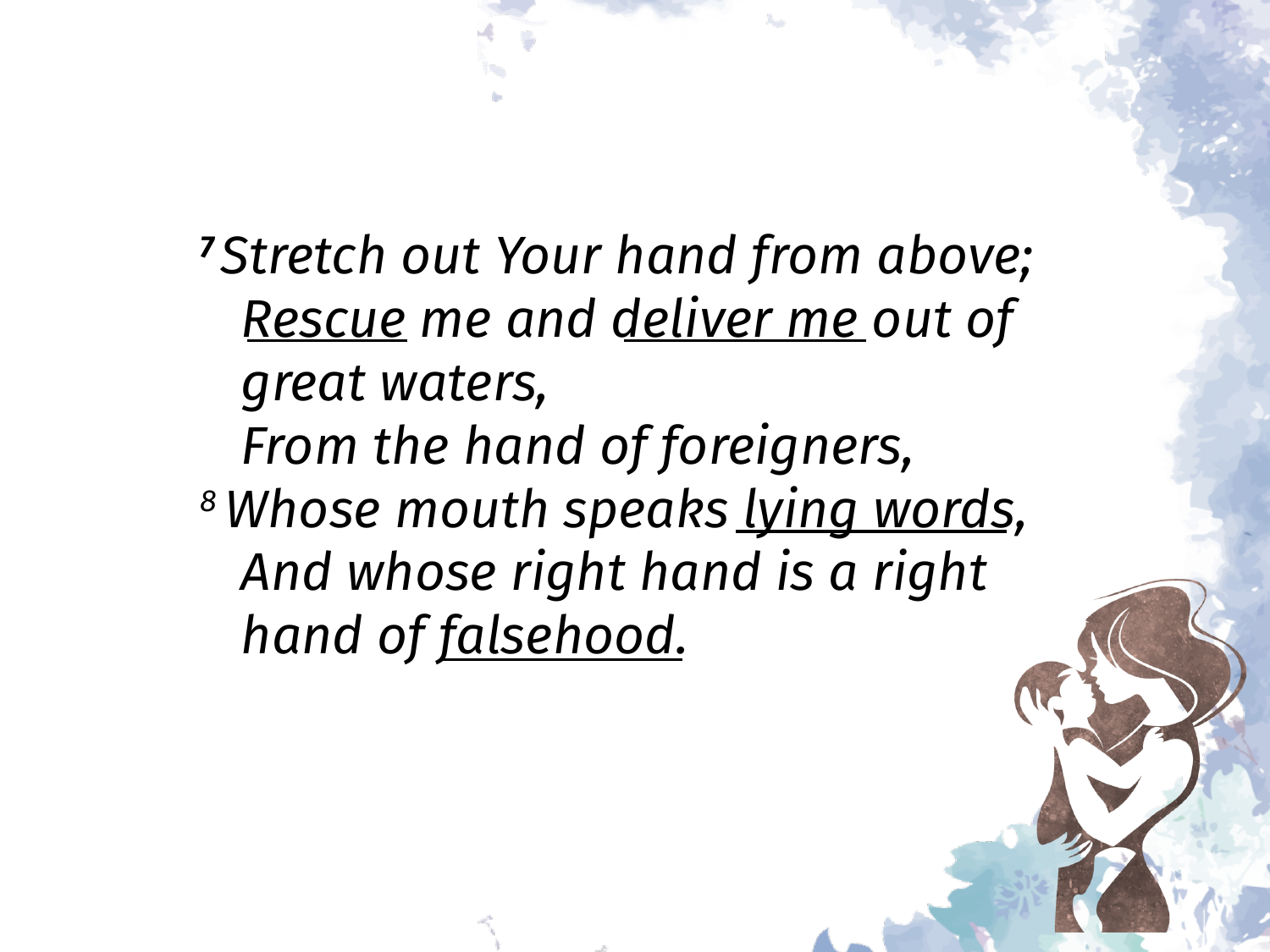

7 Stretch out Your hand from above;
   Rescue me and deliver me out of
   great waters,
   From the hand of foreigners,
8 Whose mouth speaks lying words,
   And whose right hand is a right
   hand of falsehood.